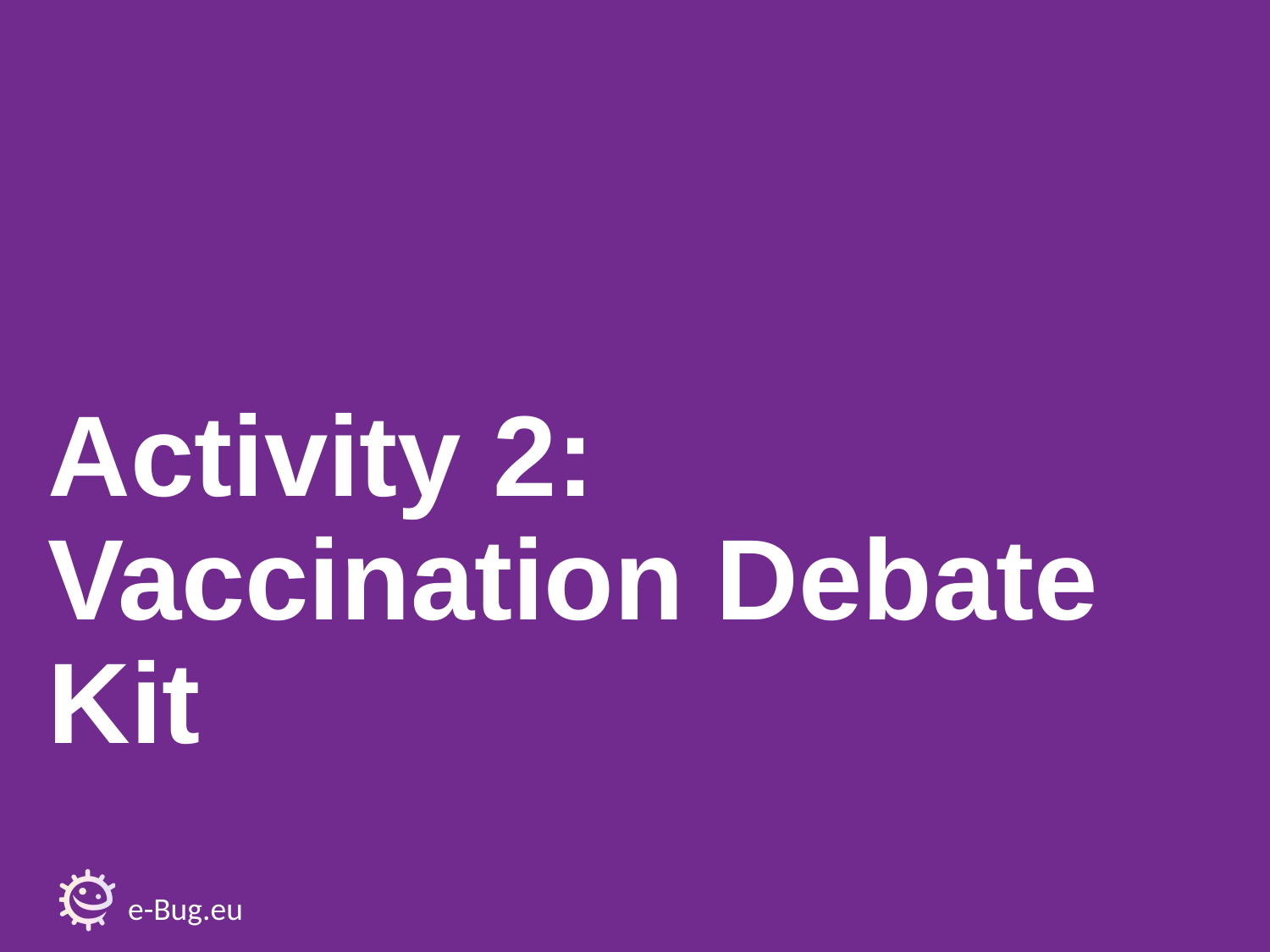

# Activity 2: Vaccination Debate Kit
e-Bug.eu